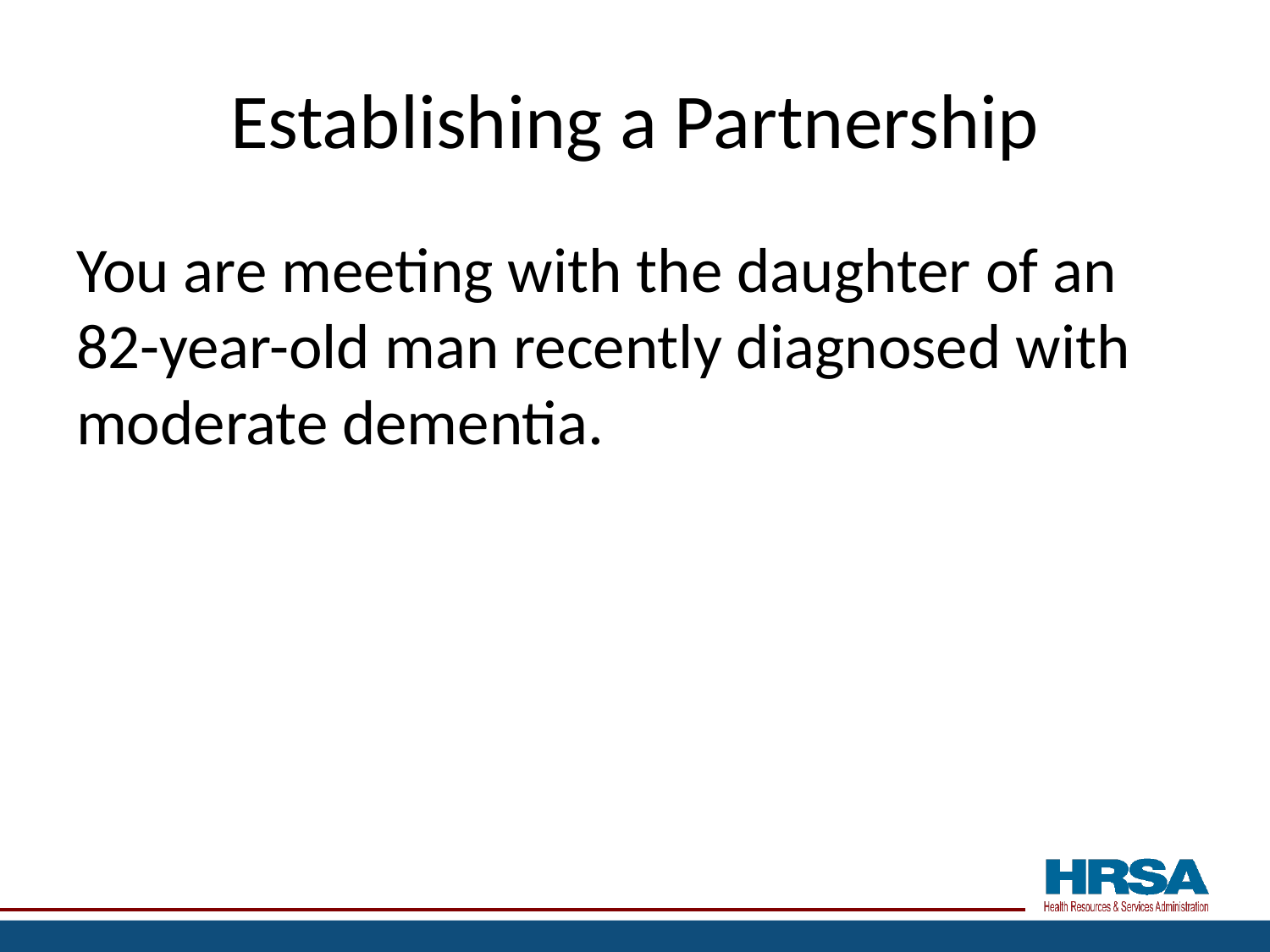

# Establishing a Partnership
You are meeting with the daughter of an 82-year-old man recently diagnosed with moderate dementia.